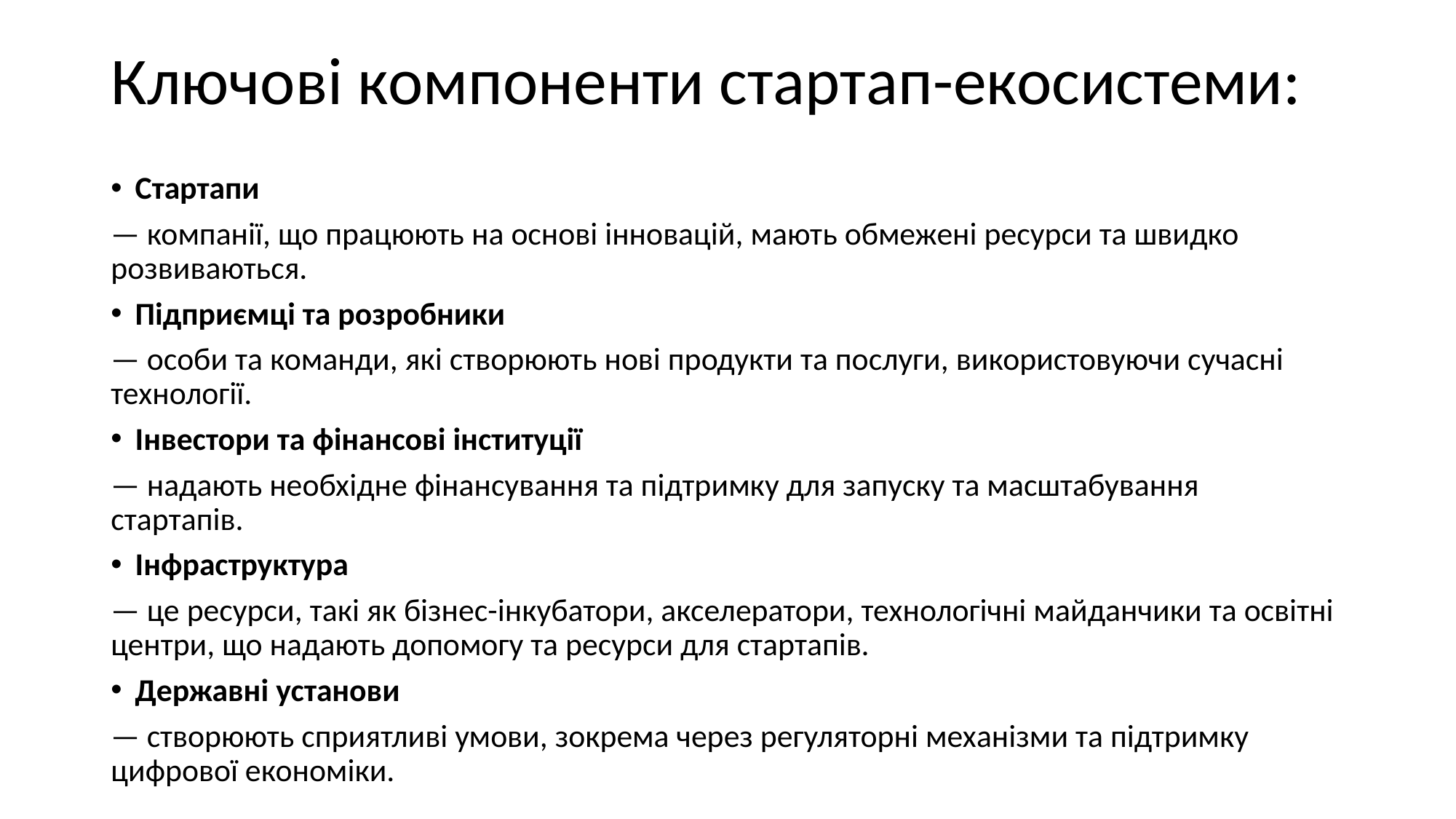

# Ключові компоненти стартап-екосистеми:
Стартапи
— компанії, що працюють на основі інновацій, мають обмежені ресурси та швидко розвиваються.
Підприємці та розробники
— особи та команди, які створюють нові продукти та послуги, використовуючи сучасні технології.
Інвестори та фінансові інституції
— надають необхідне фінансування та підтримку для запуску та масштабування стартапів.
Інфраструктура
— це ресурси, такі як бізнес-інкубатори, акселератори, технологічні майданчики та освітні центри, що надають допомогу та ресурси для стартапів.
Державні установи
— створюють сприятливі умови, зокрема через регуляторні механізми та підтримку цифрової економіки.